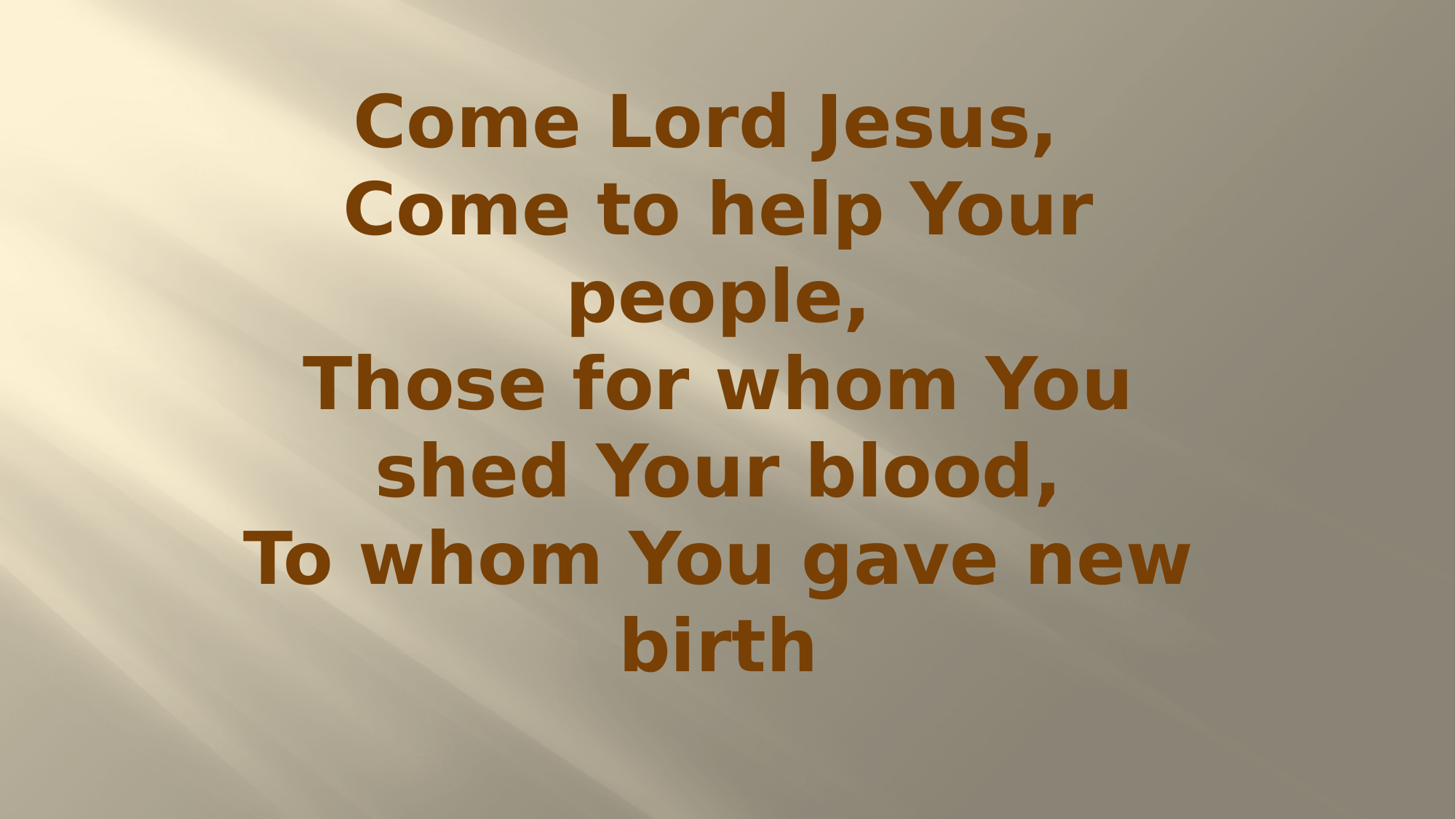

# Come Lord Jesus, Come to help Your people, Those for whom You shed Your blood, To whom You gave new birth